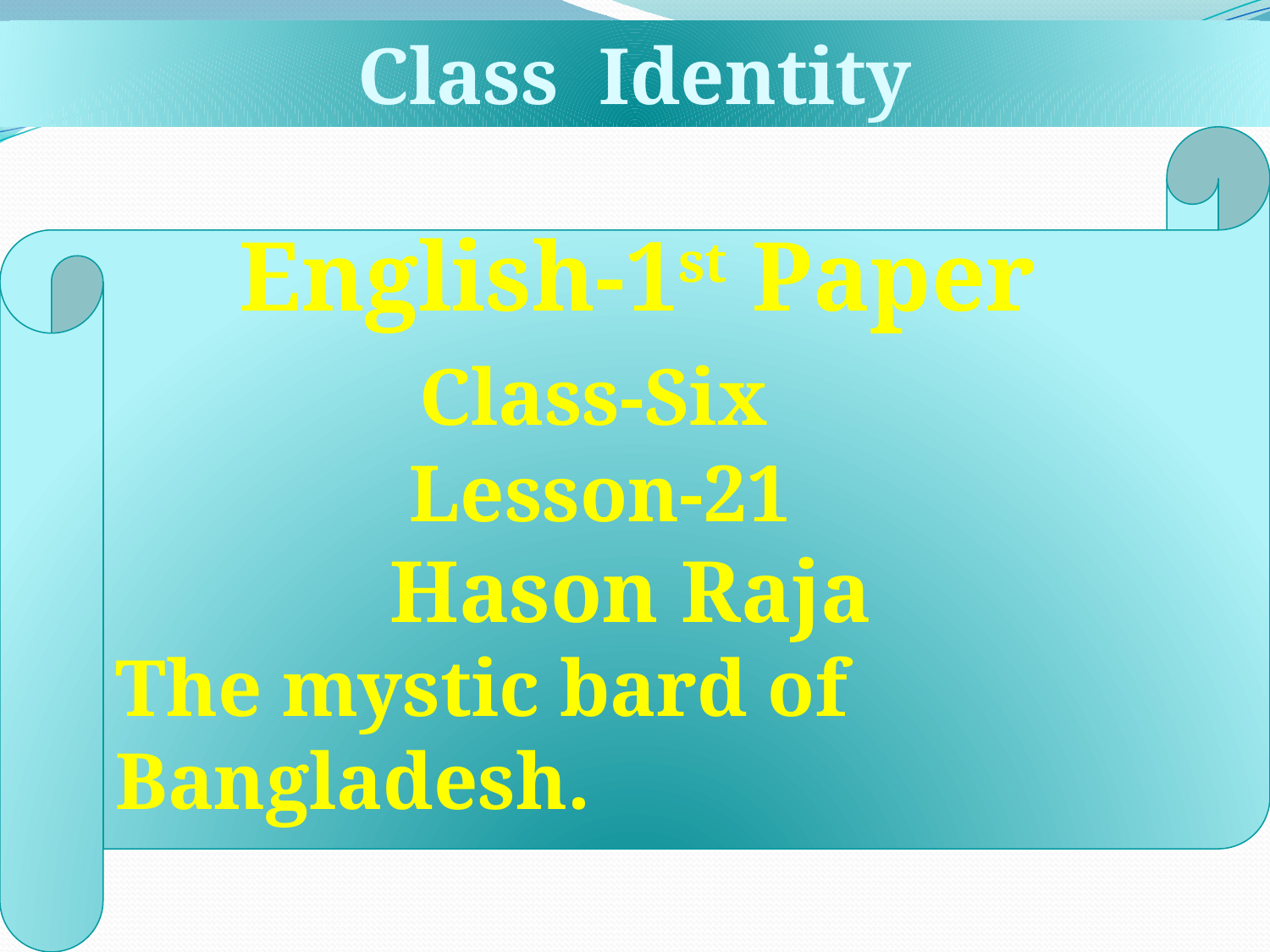

Class  Identity
     English-1st Paper
          	  Class-Six
           	  Lesson-21
   		 Hason Raja
The mystic bard of Bangladesh.